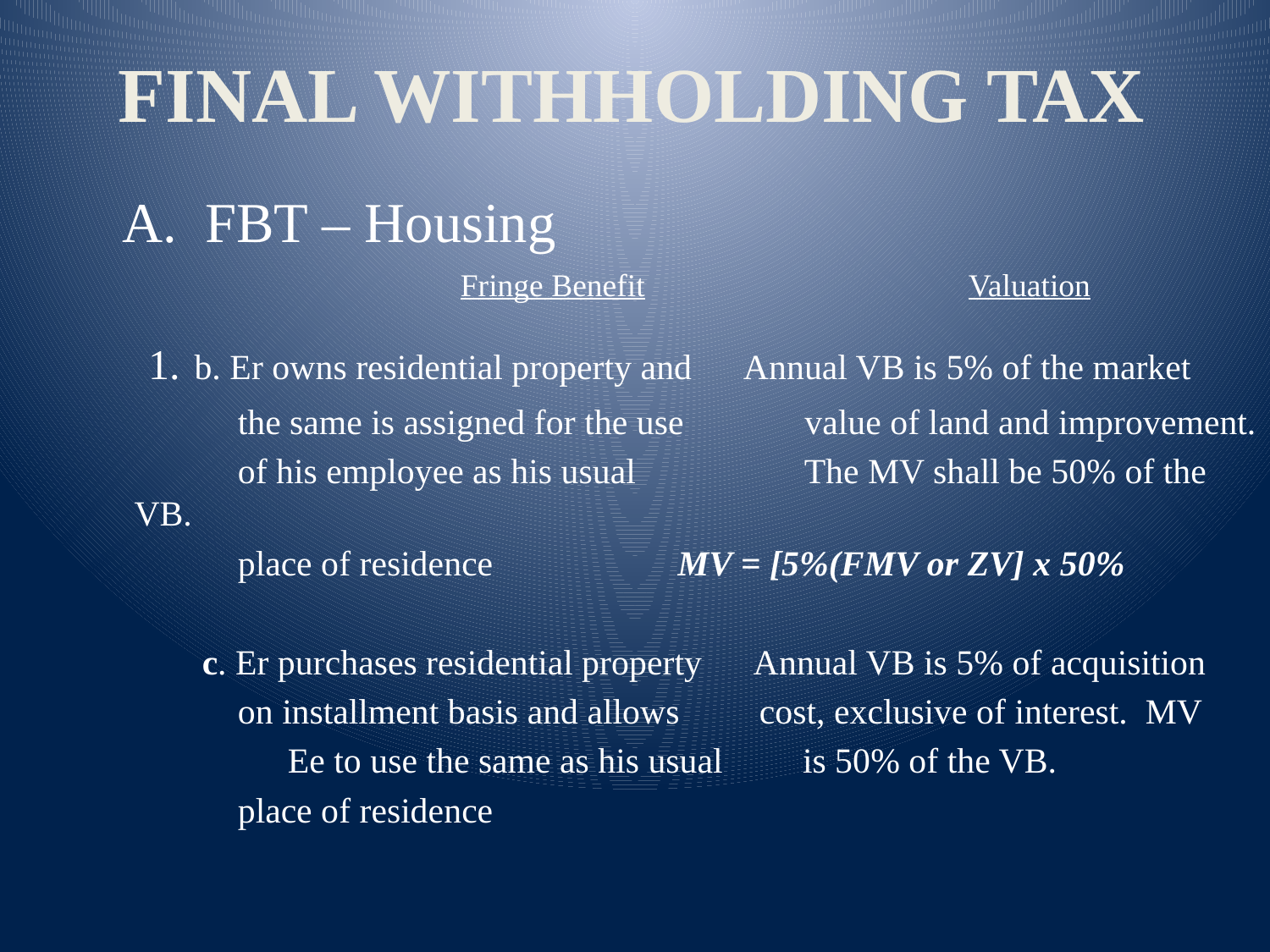

FINAL WITHHOLDING TAX
    A.  FBT – Housing
			Fringe Benefit			Valuation
	 1. b. Er owns residential property and      Annual VB is 5% of the market
                 the same is assigned for the use 	    value of land and improvement.
                 of his employee as his usual 	    The MV shall be 50% of the VB.
                 place of residence 		    MV = [5%(FMV or ZV] x 50%

             c. Er purchases residential property      Annual VB is 5% of acquisition
                 on installment basis and allows         cost, exclusive of interest.  MV
		   Ee to use the same as his usual         is 50% of the VB.
                 place of residence